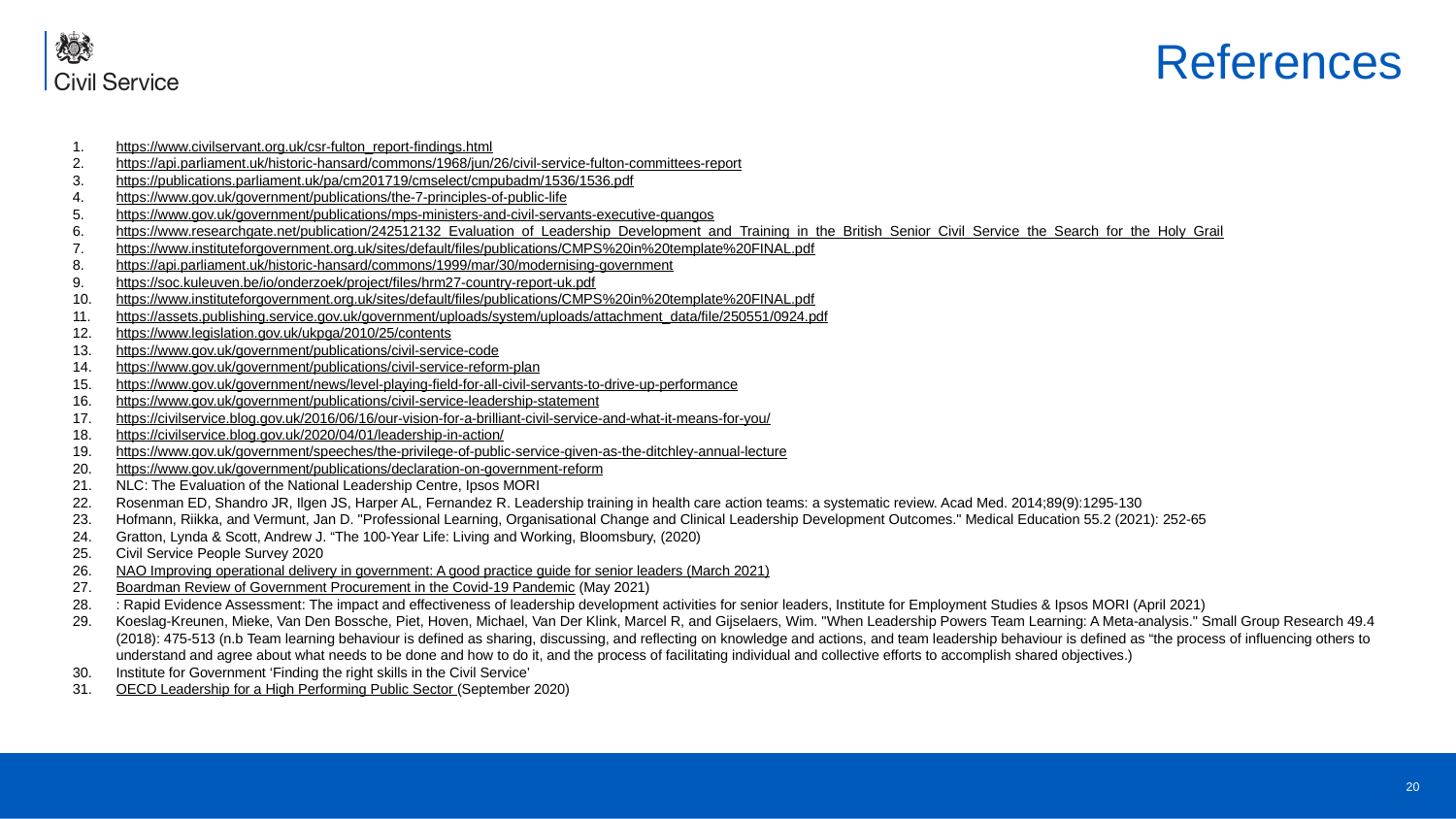

# References
https://www.civilservant.org.uk/csr-fulton_report-findings.html
https://api.parliament.uk/historic-hansard/commons/1968/jun/26/civil-service-fulton-committees-report
https://publications.parliament.uk/pa/cm201719/cmselect/cmpubadm/1536/1536.pdf
https://www.gov.uk/government/publications/the-7-principles-of-public-life
https://www.gov.uk/government/publications/mps-ministers-and-civil-servants-executive-quangos
https://www.researchgate.net/publication/242512132_Evaluation_of_Leadership_Development_and_Training_in_the_British_Senior_Civil_Service_the_Search_for_the_Holy_Grail
https://www.instituteforgovernment.org.uk/sites/default/files/publications/CMPS%20in%20template%20FINAL.pdf
https://api.parliament.uk/historic-hansard/commons/1999/mar/30/modernising-government
https://soc.kuleuven.be/io/onderzoek/project/files/hrm27-country-report-uk.pdf
https://www.instituteforgovernment.org.uk/sites/default/files/publications/CMPS%20in%20template%20FINAL.pdf
https://assets.publishing.service.gov.uk/government/uploads/system/uploads/attachment_data/file/250551/0924.pdf
https://www.legislation.gov.uk/ukpga/2010/25/contents
https://www.gov.uk/government/publications/civil-service-code
https://www.gov.uk/government/publications/civil-service-reform-plan
https://www.gov.uk/government/news/level-playing-field-for-all-civil-servants-to-drive-up-performance
https://www.gov.uk/government/publications/civil-service-leadership-statement
https://civilservice.blog.gov.uk/2016/06/16/our-vision-for-a-brilliant-civil-service-and-what-it-means-for-you/
https://civilservice.blog.gov.uk/2020/04/01/leadership-in-action/
https://www.gov.uk/government/speeches/the-privilege-of-public-service-given-as-the-ditchley-annual-lecture
https://www.gov.uk/government/publications/declaration-on-government-reform
NLC: The Evaluation of the National Leadership Centre, Ipsos MORI
Rosenman ED, Shandro JR, Ilgen JS, Harper AL, Fernandez R. Leadership training in health care action teams: a systematic review. Acad Med. 2014;89(9):1295-130
Hofmann, Riikka, and Vermunt, Jan D. "Professional Learning, Organisational Change and Clinical Leadership Development Outcomes." Medical Education 55.2 (2021): 252-65
Gratton, Lynda & Scott, Andrew J. “The 100-Year Life: Living and Working, Bloomsbury, (2020)
Civil Service People Survey 2020
NAO Improving operational delivery in government: A good practice guide for senior leaders (March 2021)
Boardman Review of Government Procurement in the Covid-19 Pandemic (May 2021)
: Rapid Evidence Assessment: The impact and effectiveness of leadership development activities for senior leaders, Institute for Employment Studies & Ipsos MORI (April 2021)
Koeslag-Kreunen, Mieke, Van Den Bossche, Piet, Hoven, Michael, Van Der Klink, Marcel R, and Gijselaers, Wim. "When Leadership Powers Team Learning: A Meta-analysis." Small Group Research 49.4 (2018): 475-513 (n.b Team learning behaviour is defined as sharing, discussing, and reflecting on knowledge and actions, and team leadership behaviour is defined as “the process of influencing others to understand and agree about what needs to be done and how to do it, and the process of facilitating individual and collective efforts to accomplish shared objectives.)
Institute for Government ‘Finding the right skills in the Civil Service’
OECD Leadership for a High Performing Public Sector (September 2020)